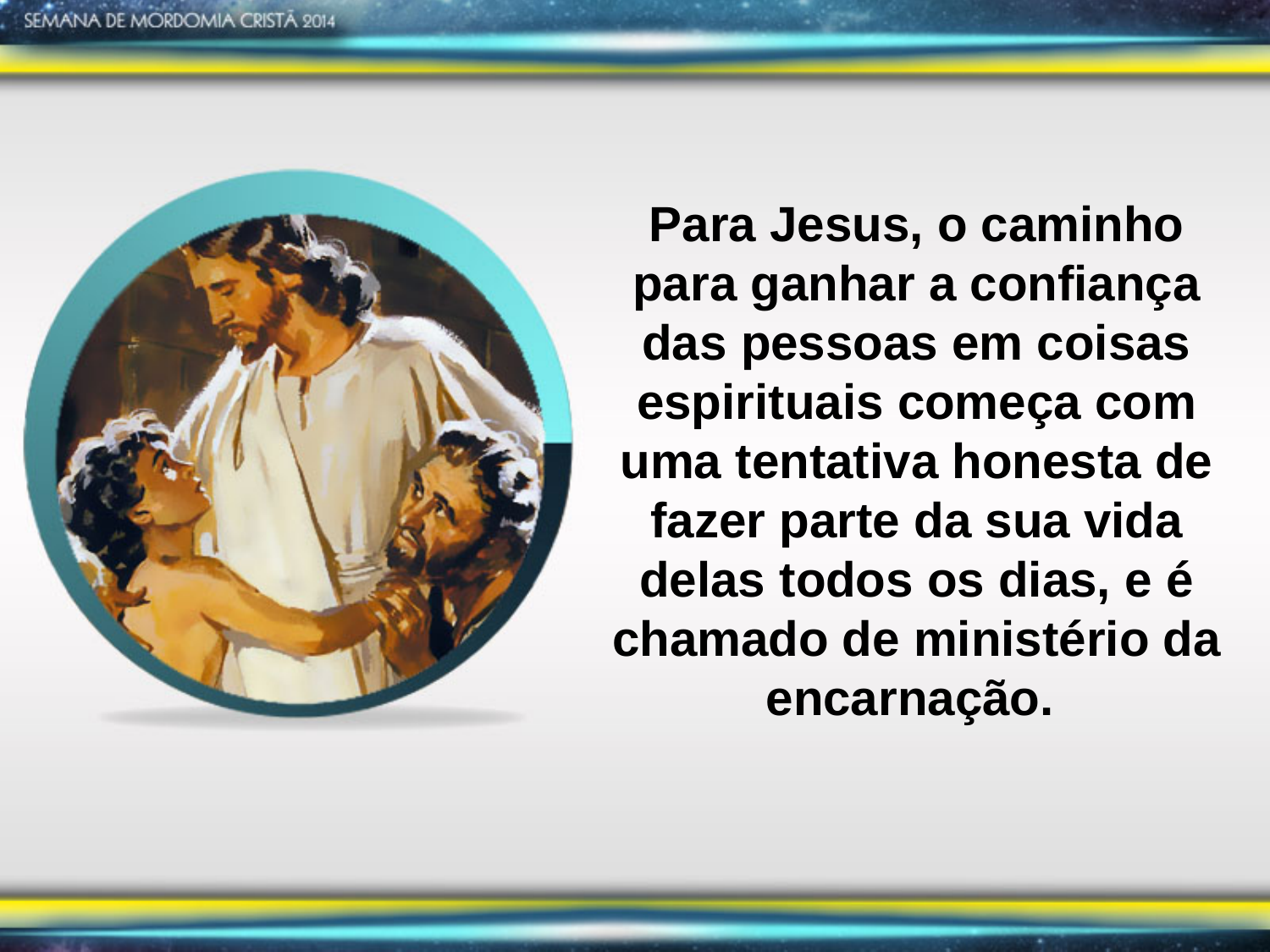

Para Jesus, o caminho para ganhar a confiança das pessoas em coisas espirituais começa com uma tentativa honesta de fazer parte da sua vida delas todos os dias, e é chamado de ministério da encarnação.